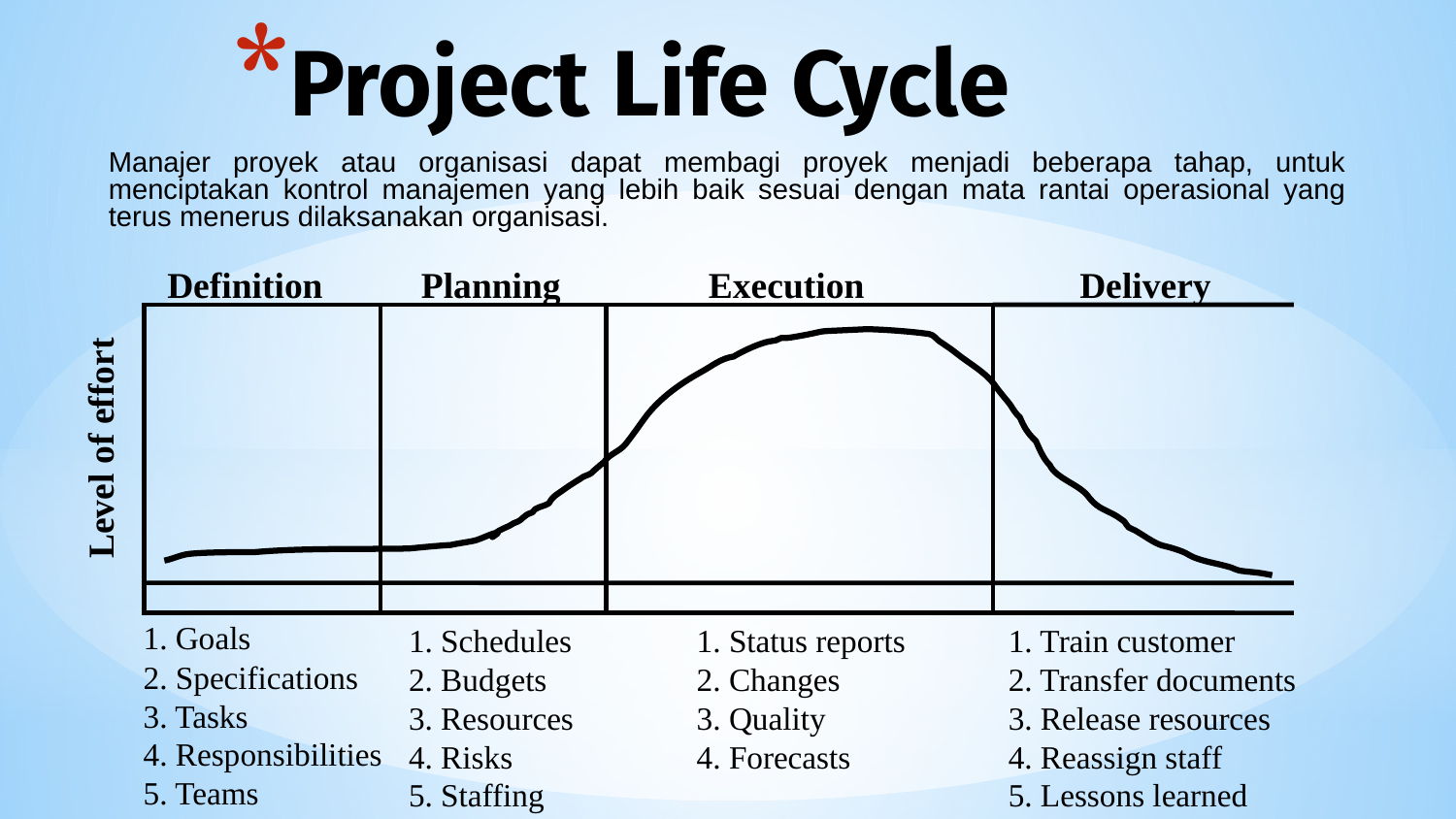

Project Life Cycle
Manajer proyek atau organisasi dapat membagi proyek menjadi beberapa tahap, untuk menciptakan kontrol manajemen yang lebih baik sesuai dengan mata rantai operasional yang terus menerus dilaksanakan organisasi.
Definition
Planning
Execution
Delivery

Level of effort

1. Goals
2. Specifications
3. Tasks
4. Responsibilities
5. Teams
1. Schedules
2. Budgets
3. Resources
4. Risks
5. Staffing
1. Status reports
2. Changes
3. Quality
4. Forecasts
1. Train customer
2. Transfer documents
3. Release resources
4. Reassign staff
5. Lessons learned